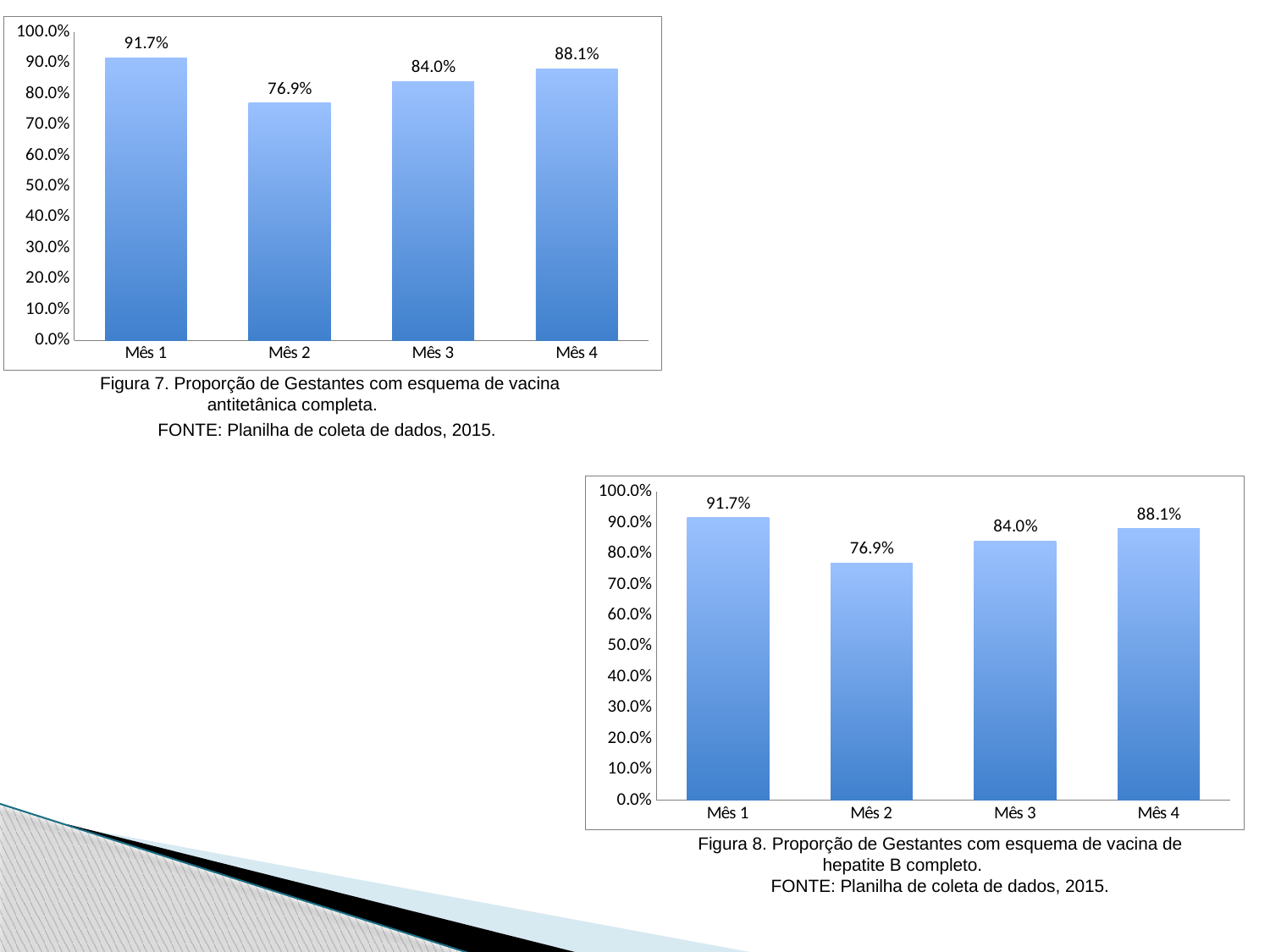

### Chart

| Category | Proporção de gestantes com  o esquema da vacina anti-tetânica completo |
|---|---|
| Mês 1 | 0.9166666666666666 |
| Mês 2 | 0.7692307692307693 |
| Mês 3 | 0.84 |
| Mês 4 | 0.8805970149253731 |
Figura 7. Proporção de Gestantes com esquema de vacina antitetânica completa.
FONTE: Planilha de coleta de dados, 2015.

### Chart

| Category | Proporção de gestantes com  o esquema da vacina anti-tetânica completo |
|---|---|
| Mês 1 | 0.9166666666666666 |
| Mês 2 | 0.7692307692307693 |
| Mês 3 | 0.84 |
| Mês 4 | 0.8805970149253731 |
Figura 8. Proporção de Gestantes com esquema de vacina de hepatite B completo.
FONTE: Planilha de coleta de dados, 2015.